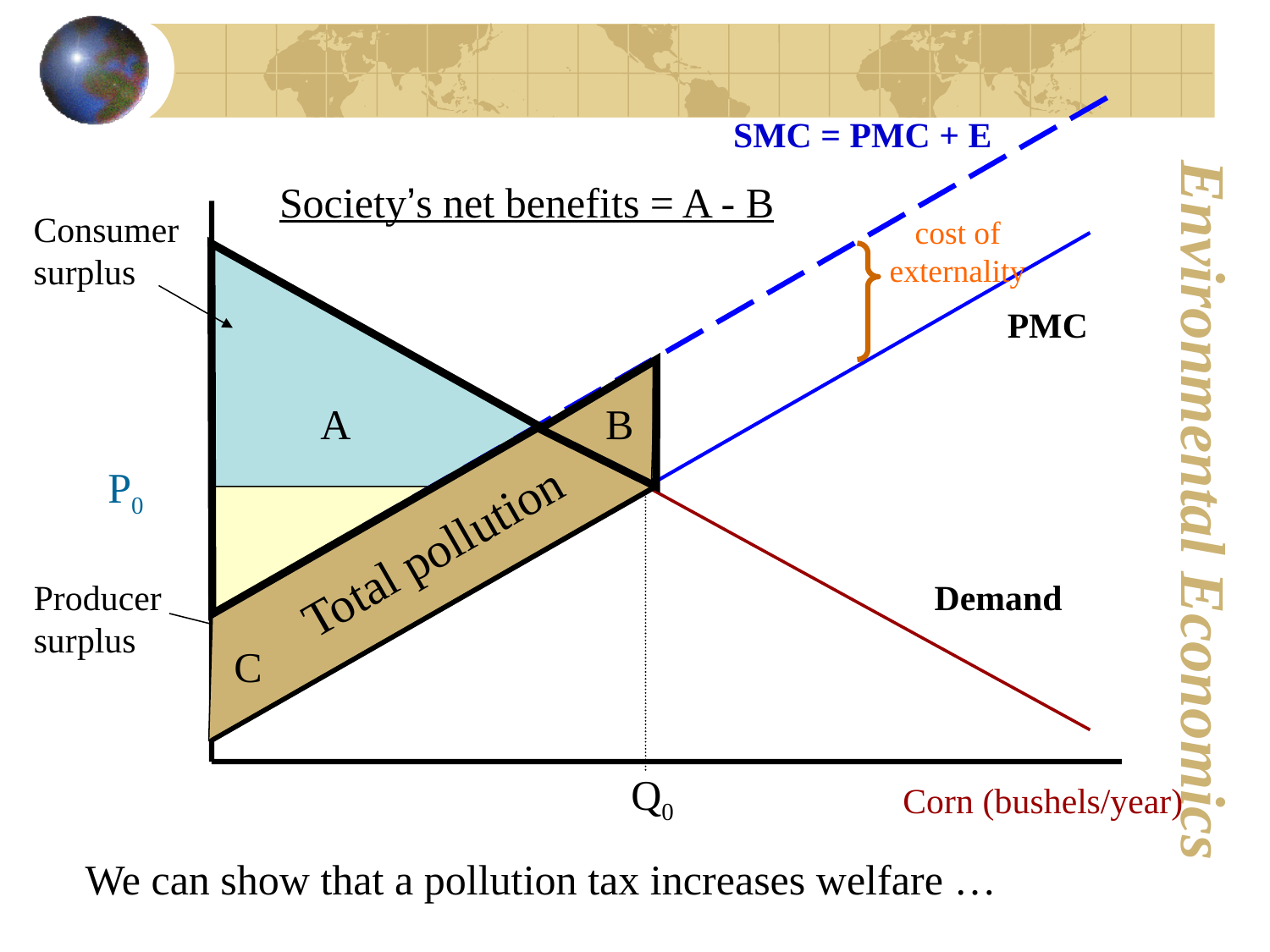

SMC = PMC + E
Society’s net benefits = A - B
Consumer surplus

cost of externality

PMC

A
B
P0

Total pollution
Producer surplus
Demand

C

Q0
Corn (bushels/year)
We can show that a pollution tax increases welfare …